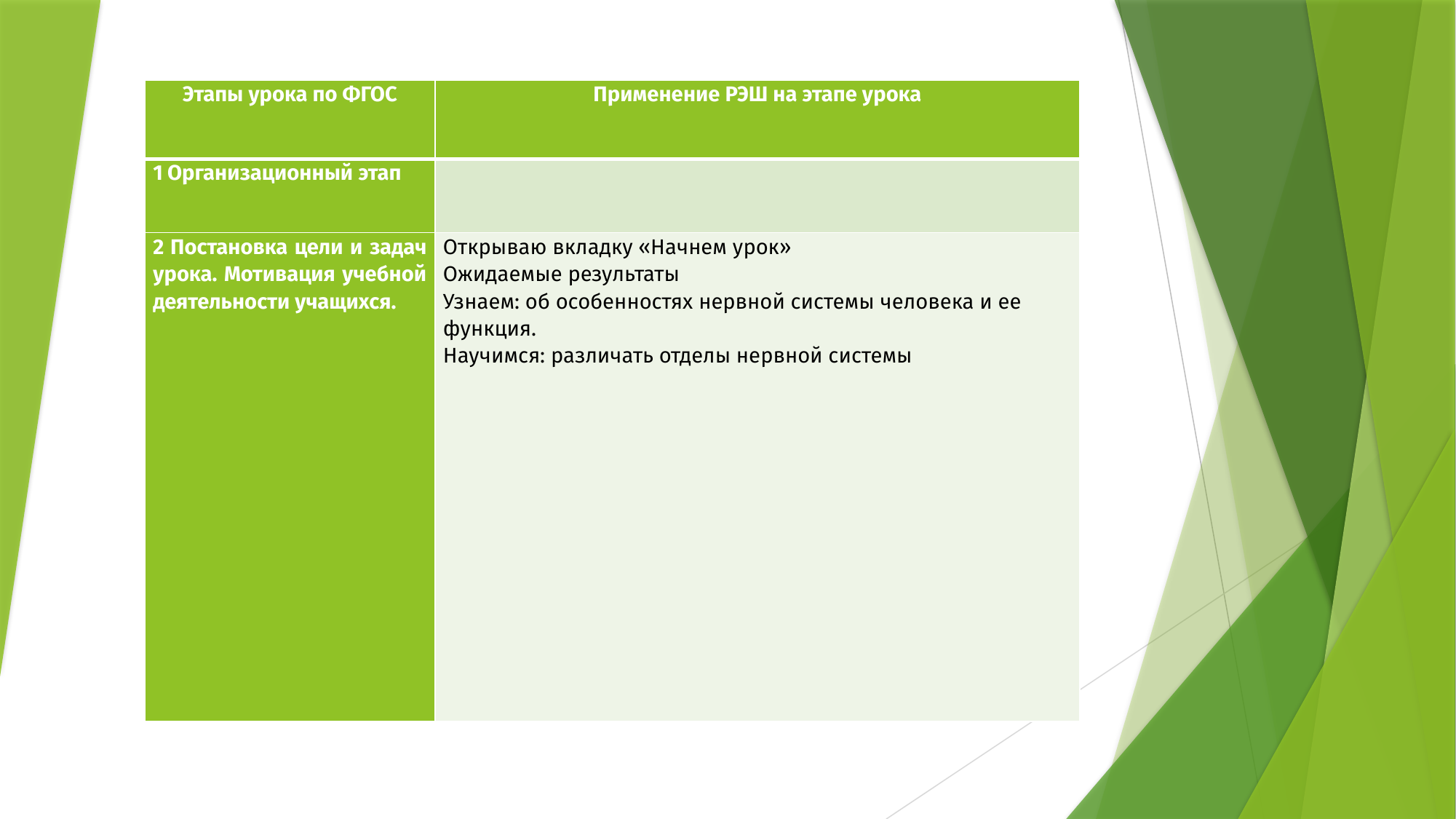

#
| Этапы урока по ФГОС | Применение РЭШ на этапе урока |
| --- | --- |
| 1 Организационный этап |  |
| 2 Постановка цели и задач урока. Мотивация учебной деятельности учащихся. | Открываю вкладку «Начнем урок» Ожидаемые результаты Узнаем: об особенностях нервной системы человека и ее функция.  Научимся: различать отделы нервной системы |